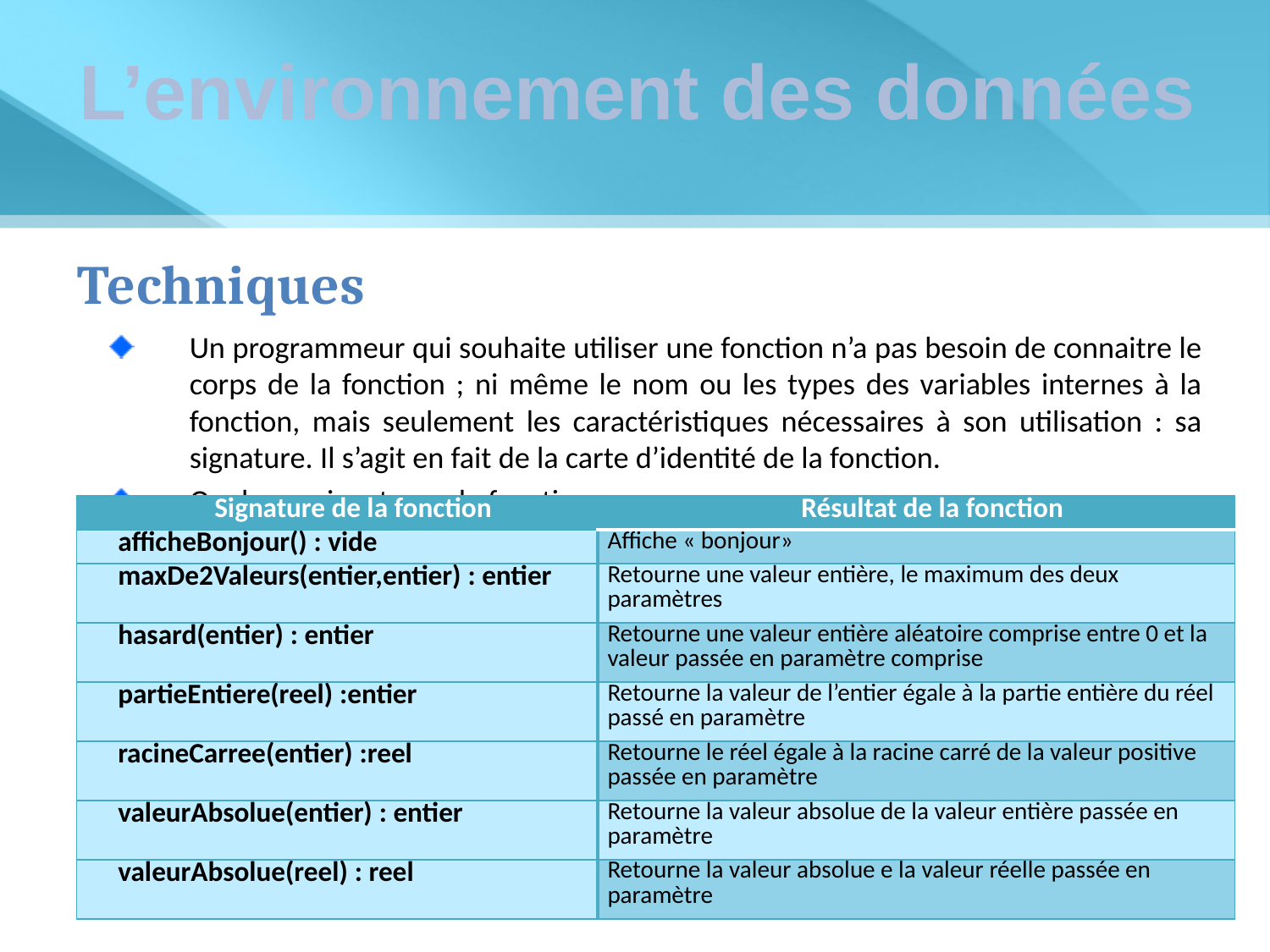

L’environnement des données
Techniques
Un programmeur qui souhaite utiliser une fonction n’a pas besoin de connaitre le corps de la fonction ; ni même le nom ou les types des variables internes à la fonction, mais seulement les caractéristiques nécessaires à son utilisation : sa signature. Il s’agit en fait de la carte d’identité de la fonction.
Quelques signatures de fonctions :
| Signature de la fonction | Résultat de la fonction |
| --- | --- |
| afficheBonjour() : vide | Affiche « bonjour» |
| maxDe2Valeurs(entier,entier) : entier | Retourne une valeur entière, le maximum des deux paramètres |
| hasard(entier) : entier | Retourne une valeur entière aléatoire comprise entre 0 et la valeur passée en paramètre comprise |
| partieEntiere(reel) :entier | Retourne la valeur de l’entier égale à la partie entière du réel passé en paramètre |
| racineCarree(entier) :reel | Retourne le réel égale à la racine carré de la valeur positive passée en paramètre |
| valeurAbsolue(entier) : entier | Retourne la valeur absolue de la valeur entière passée en paramètre |
| valeurAbsolue(reel) : reel | Retourne la valeur absolue e la valeur réelle passée en paramètre |